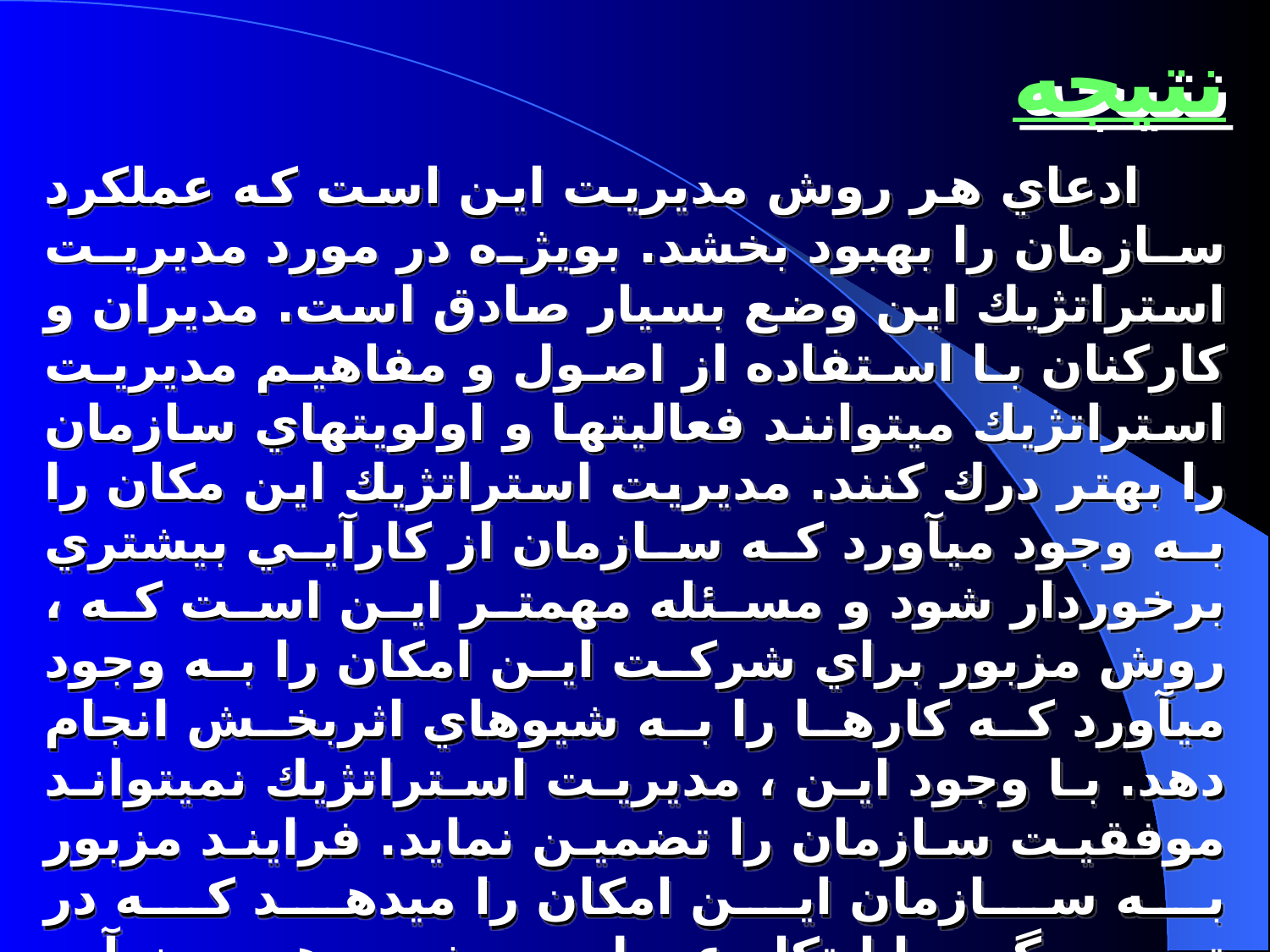

نتيجه
     ادعاي هر روش مديريت اين است كه عملكرد سازمان را بهبود بخشد. بويژه در مورد مديريت استراتژيك اين وضع بسيار صادق است. مديران و كاركنان با استفاده از اصول و مفاهيم مديريت استراتژيك مي‏توانند فعاليت‏ها و اولويت‏هاي سازمان را بهتر درك كنند. مديريت استراتژيك اين مكان را به وجود مي‏آورد كه سازمان از كارآيي بيشتري برخوردار شود و مسئله مهمتر اين است كه ، روش مزبور براي شركت اين امكان را به وجود ميآورد كه كارها را به شيوه‏اي اثربخش انجام دهد. با وجود اين ، مديريت استراتژيك نمي‏تواند موفقيت سازمان را تضمين نمايد. فرايند مزبور به سازمان اين امكان را مي‏دهد كه در تصميم‏گيري‏ها ابتكار عمل به خرج دهد و نوآور باشد (و نه اينكه در برابر كنش‏ها واكنش نشان دهد و به صورت انفعالي عمل نمايد).